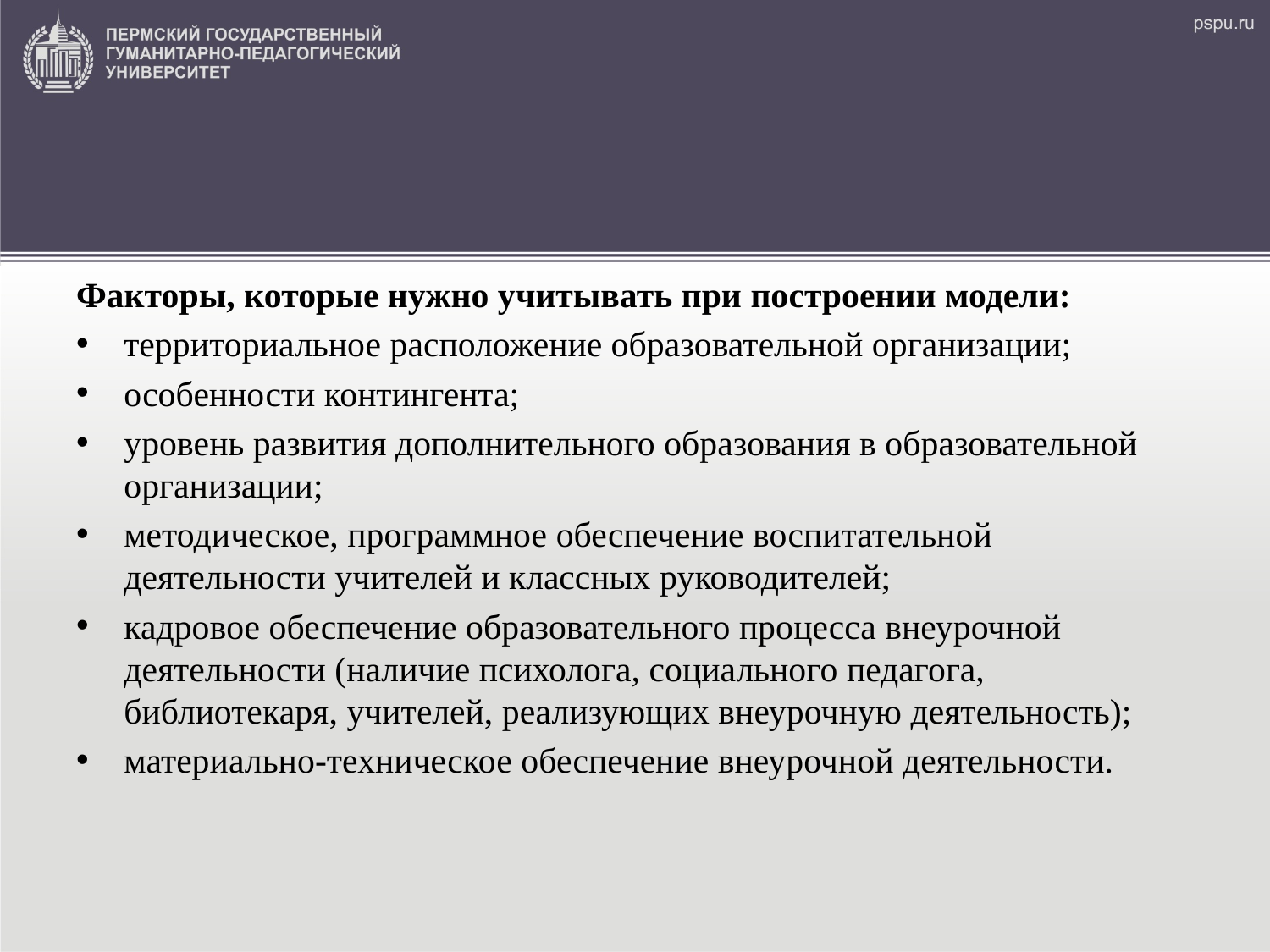

#
Факторы, которые нужно учитывать при построении модели:
территориальное расположение образовательной организации;
особенности контингента;
уровень развития дополнительного образования в образовательной организации;
методическое, программное обеспечение воспитательной деятельности учителей и классных руководителей;
кадровое обеспечение образовательного процесса внеурочной деятельности (наличие психолога, социального педагога, библиотекаря, учителей, реализующих внеурочную деятельность);
материально-техническое обеспечение внеурочной деятельности.